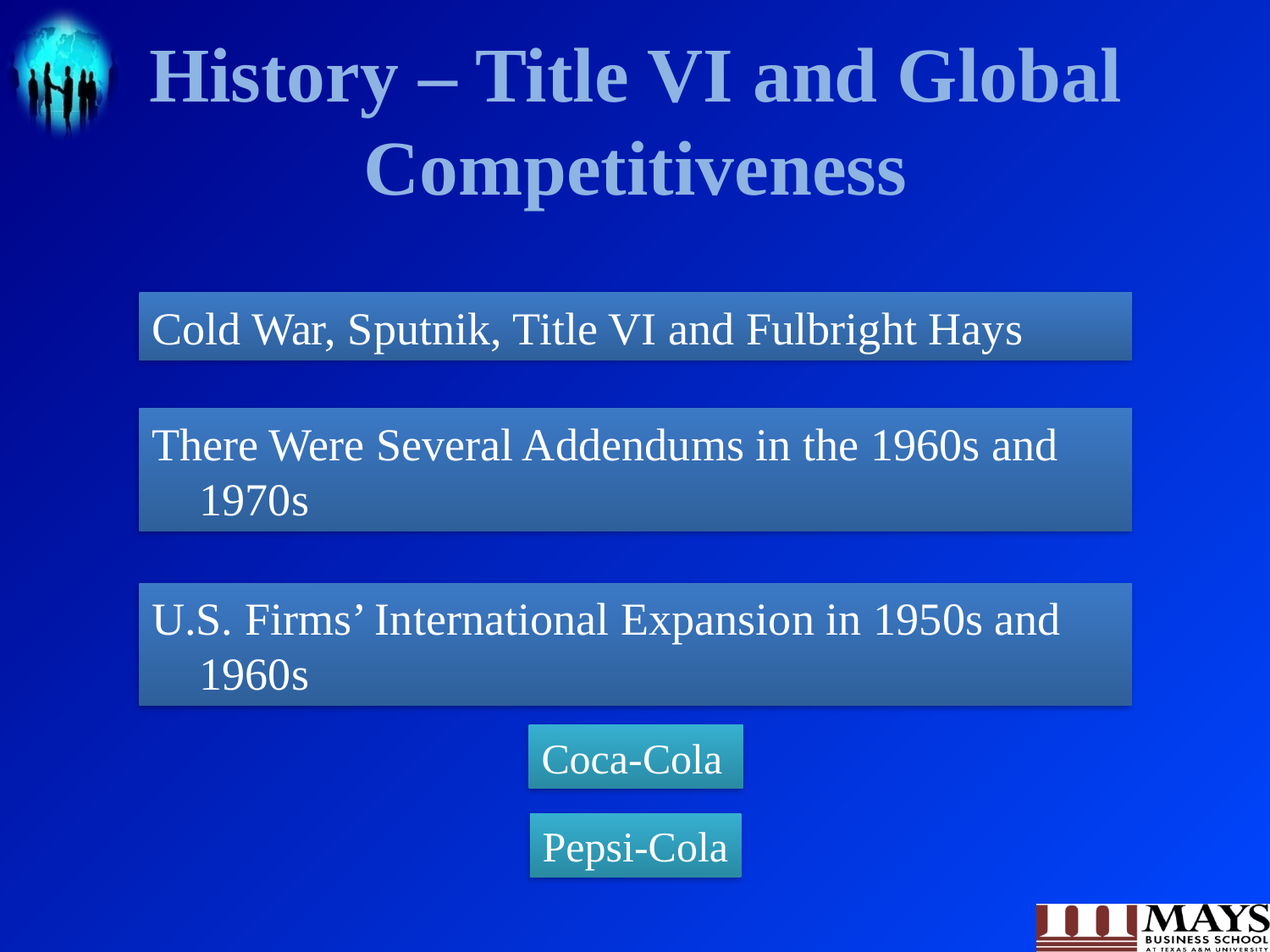

History – Title VI and Global Competitiveness
Cold War, Sputnik, Title VI and Fulbright Hays
There Were Several Addendums in the 1960s and 1970s
U.S. Firms’ International Expansion in 1950s and 1960s
Coca-Cola
Pepsi-Cola